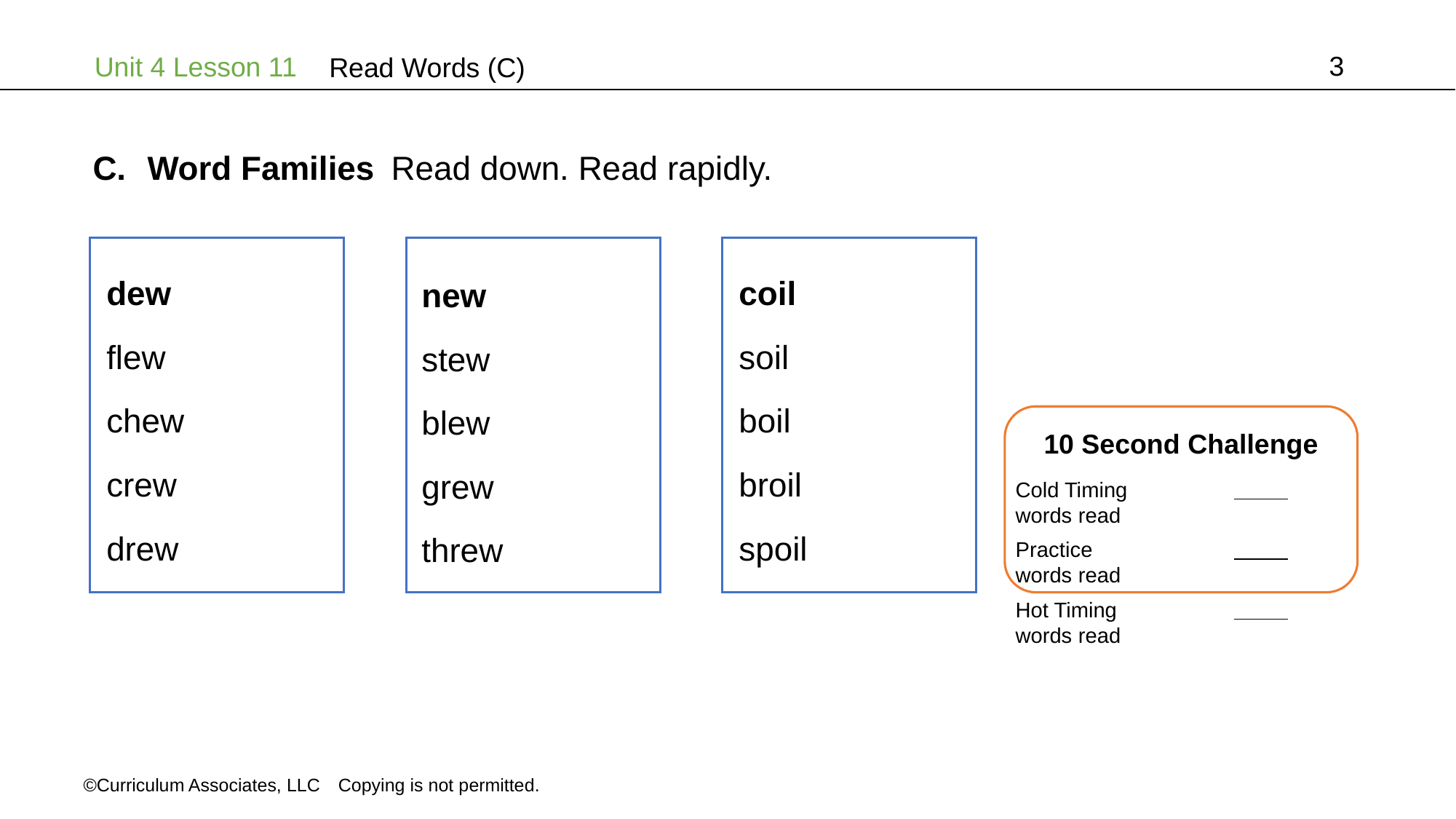

3
# Read Words (C)

Word Families Read down. Read rapidly.
coil
soil
boil
broil
spoil
dew
flew
chew
crew
drew

new
stew
blew
grew
threw

10 Second Challenge
Cold Timing	          words read
Practice		          words read
Hot Timing		          words read